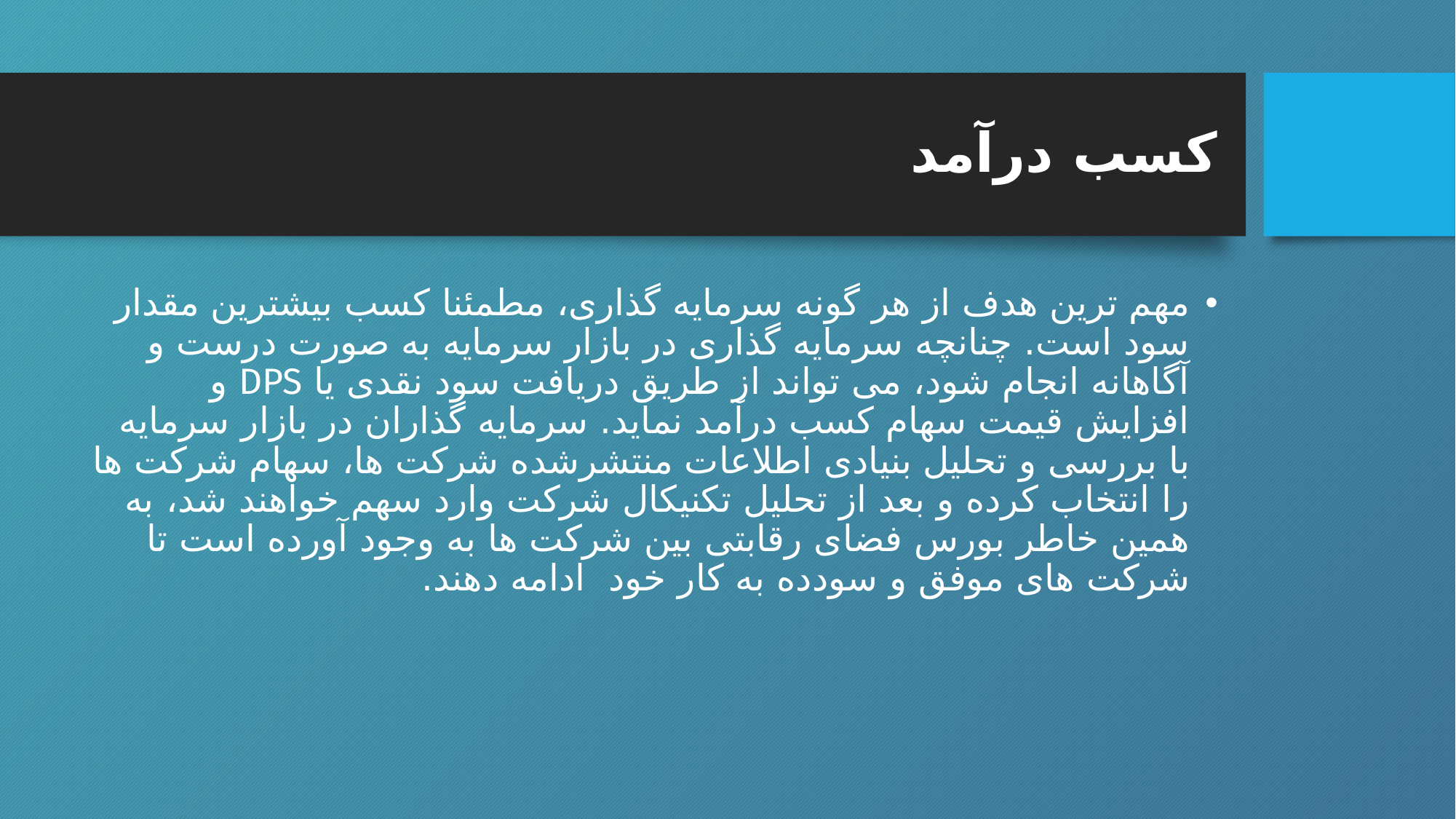

# کسب درآمد
مهم ترین هدف از هر گونه سرمایه گذاری، مطمئنا کسب بیشترین مقدار سود است. چنانچه سرمایه گذاری در بازار سرمایه به صورت درست و آگاهانه انجام شود، می تواند از طریق دریافت سود نقدی یا DPS و افزایش قیمت سهام کسب درآمد نماید. سرمایه گذاران در بازار سرمایه با بررسی و تحلیل بنیادی اطلاعات منتشرشده شرکت ها، سهام شرکت ها را انتخاب کرده و بعد از تحلیل تکنیکال شرکت وارد سهم خواهند شد، به همین خاطر بورس فضای رقابتی بین شرکت ها به وجود آورده است تا شرکت های موفق و سودده به کار خود  ادامه دهند.